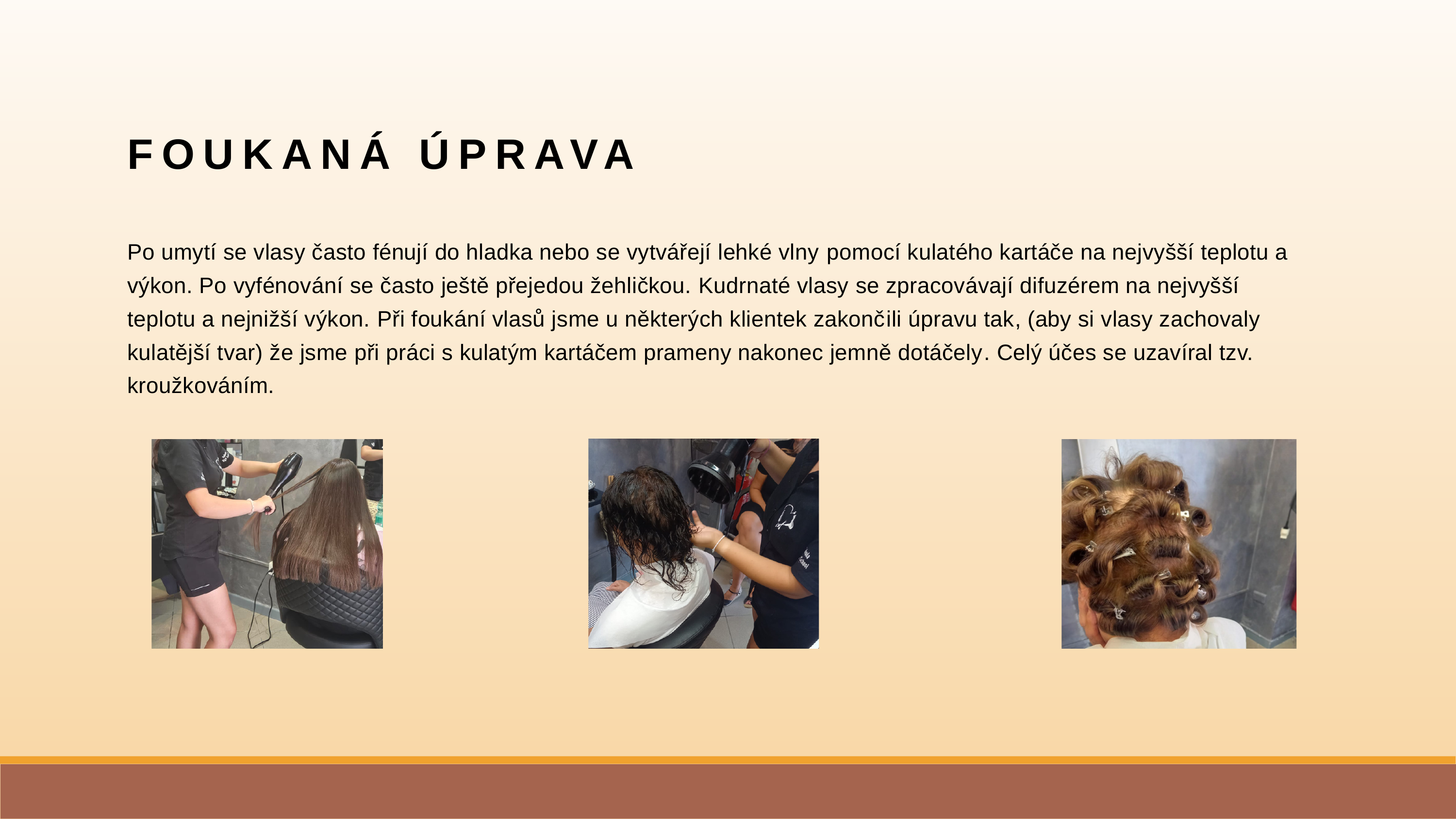

FOUKANÁ ÚPRAVA
Po umytí se vlasy často fénují do hladka nebo se vytvářejí lehké vlny pomocí kulatého kartáče na nejvyšší teplotu a výkon. Po vyfénování se často ještě přejedou žehličkou. Kudrnaté vlasy se zpracovávají difuzérem na nejvyšší teplotu a nejnižší výkon. Při foukání vlasů jsme u některých klientek zakončili úpravu tak, (aby si vlasy zachovaly kulatější tvar) že jsme při práci s kulatým kartáčem prameny nakonec jemně dotáčely. Celý účes se uzavíral tzv. kroužkováním.